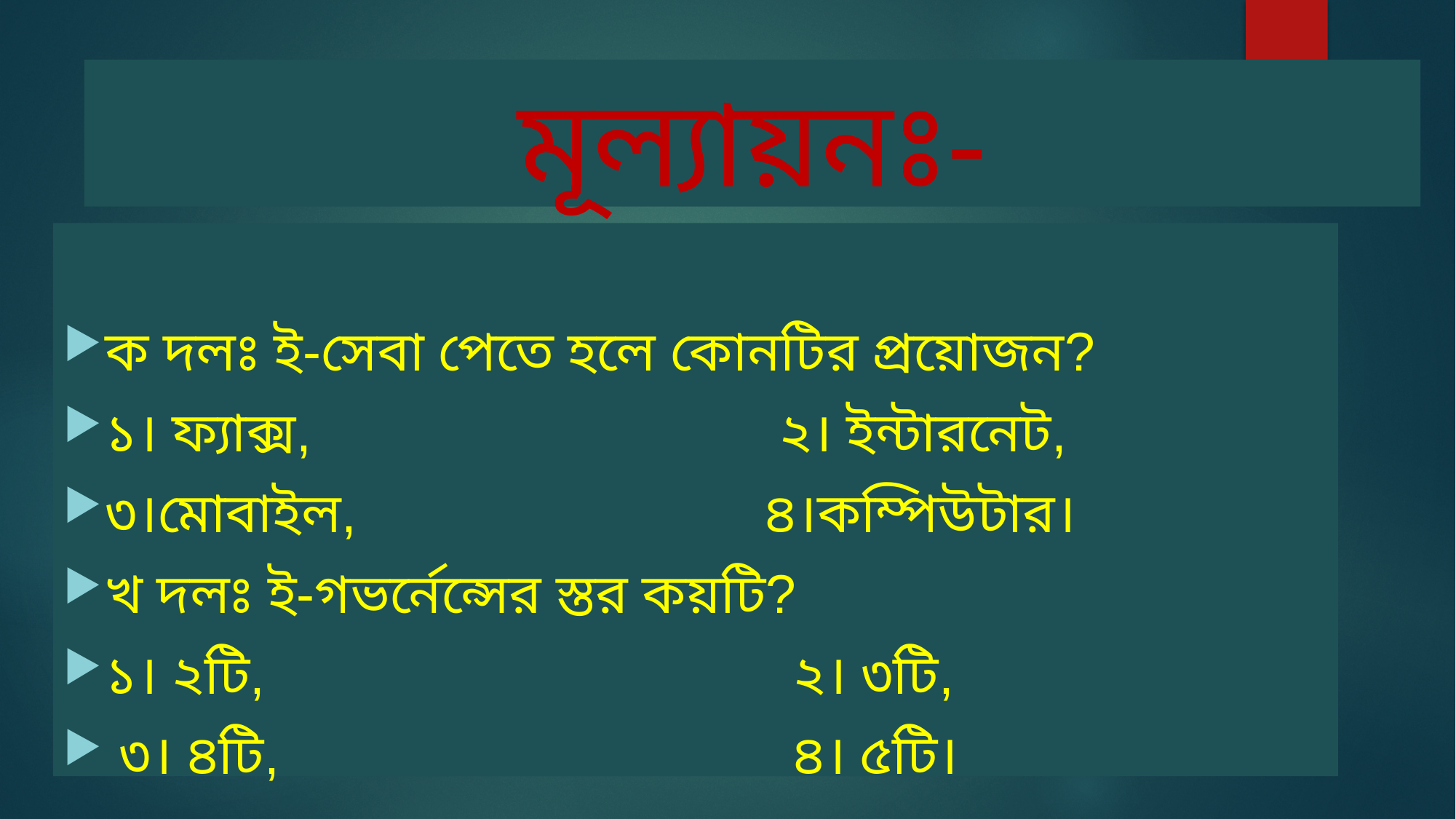

# মূল্যায়নঃ-

ক দলঃ ই-সেবা পেতে হলে কোনটির প্রয়োজন?
১। ফ্যাক্স,                               ২। ইন্টারনেট,
৩।মোবাইল,                           ৪।কম্পিউটার।
খ দলঃ ই-গভর্নেন্সের স্তর কয়টি?
১। ২টি,                                   ২। ৩টি,
 ৩। ৪টি,                                  ৪। ৫টি।